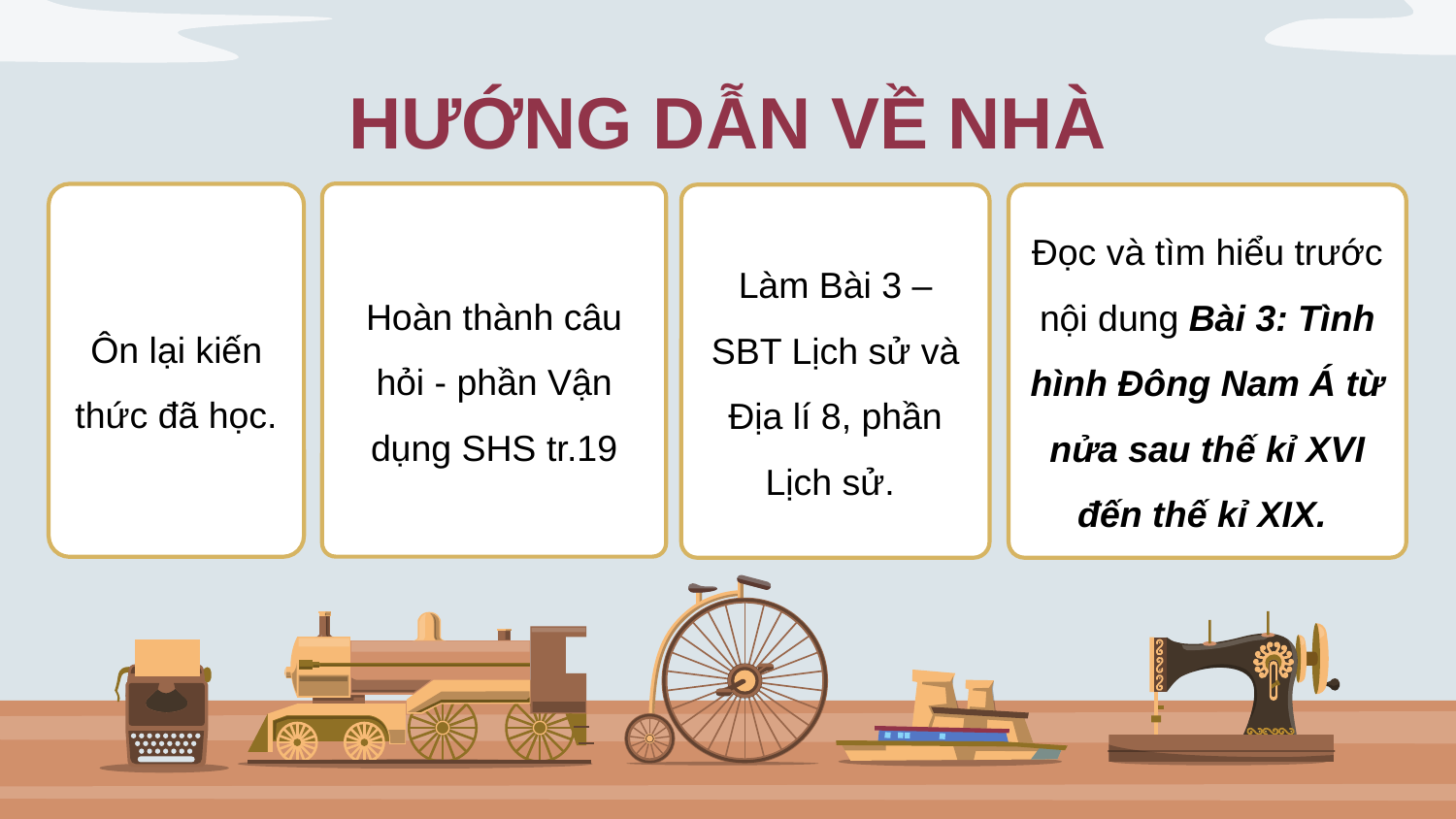

HƯỚNG DẪN VỀ NHÀ
Hoàn thành câu hỏi - phần Vận dụng SHS tr.19
Ôn lại kiến thức đã học.
Làm Bài 3 – SBT Lịch sử và Địa lí 8, phần Lịch sử.
Đọc và tìm hiểu trước nội dung Bài 3: Tình hình Đông Nam Á từ nửa sau thế kỉ XVI đến thế kỉ XIX.